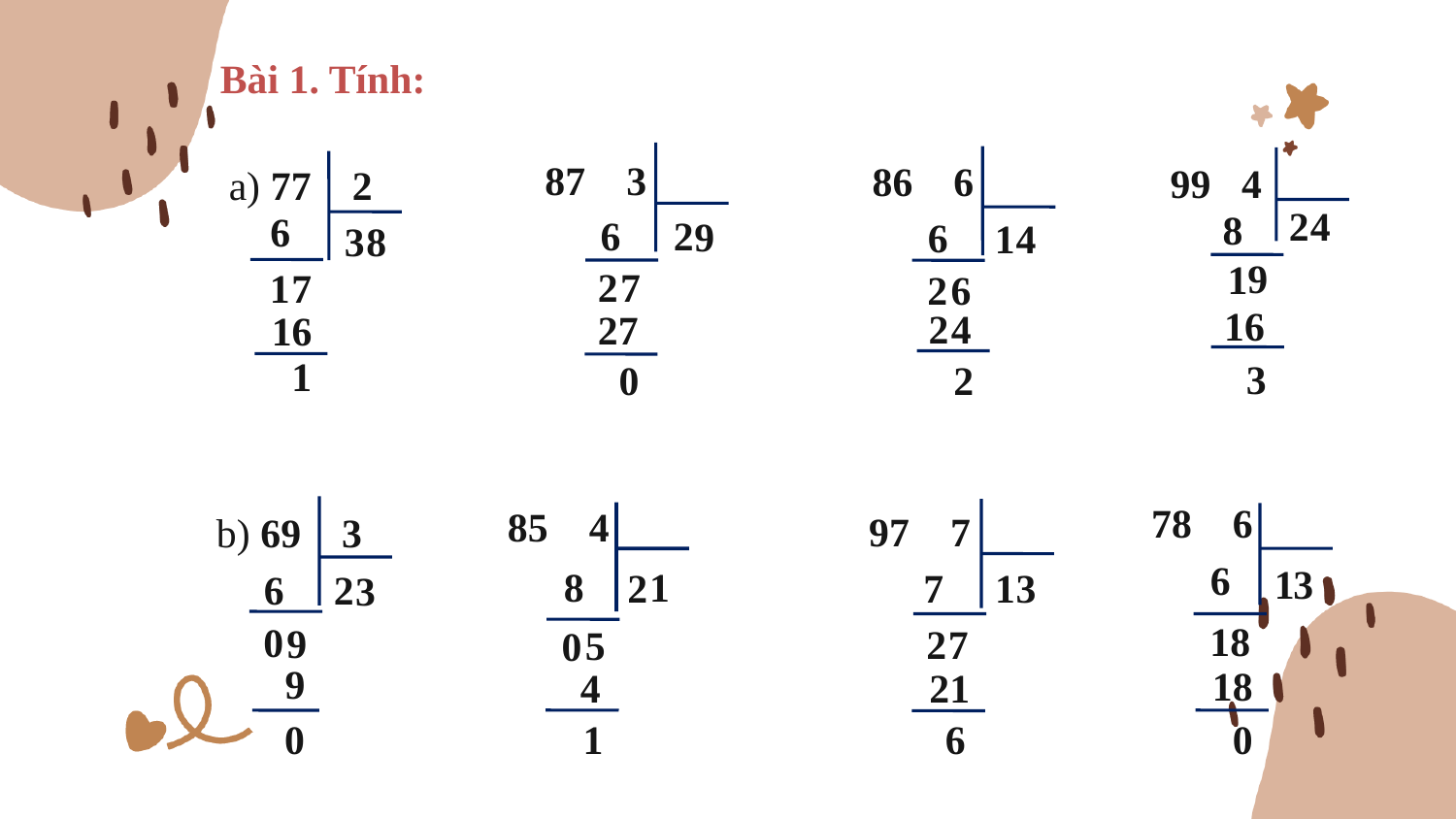

Bài 1. Tính:

87    3

86    6

 99   4

a) 77    2
2
4
8
6

6
2
9
6
4
1
3
8
9
1
7

2
1
7
6
2

16
4
2
27
16

1

3
0
2

78    6

85    4

    b) 69    3
97    7

6
3
1
8
1
3
2
7
1
6
2
3
8
1
0
9

7
2
5
0

9
18
4
21
0
0
1
6